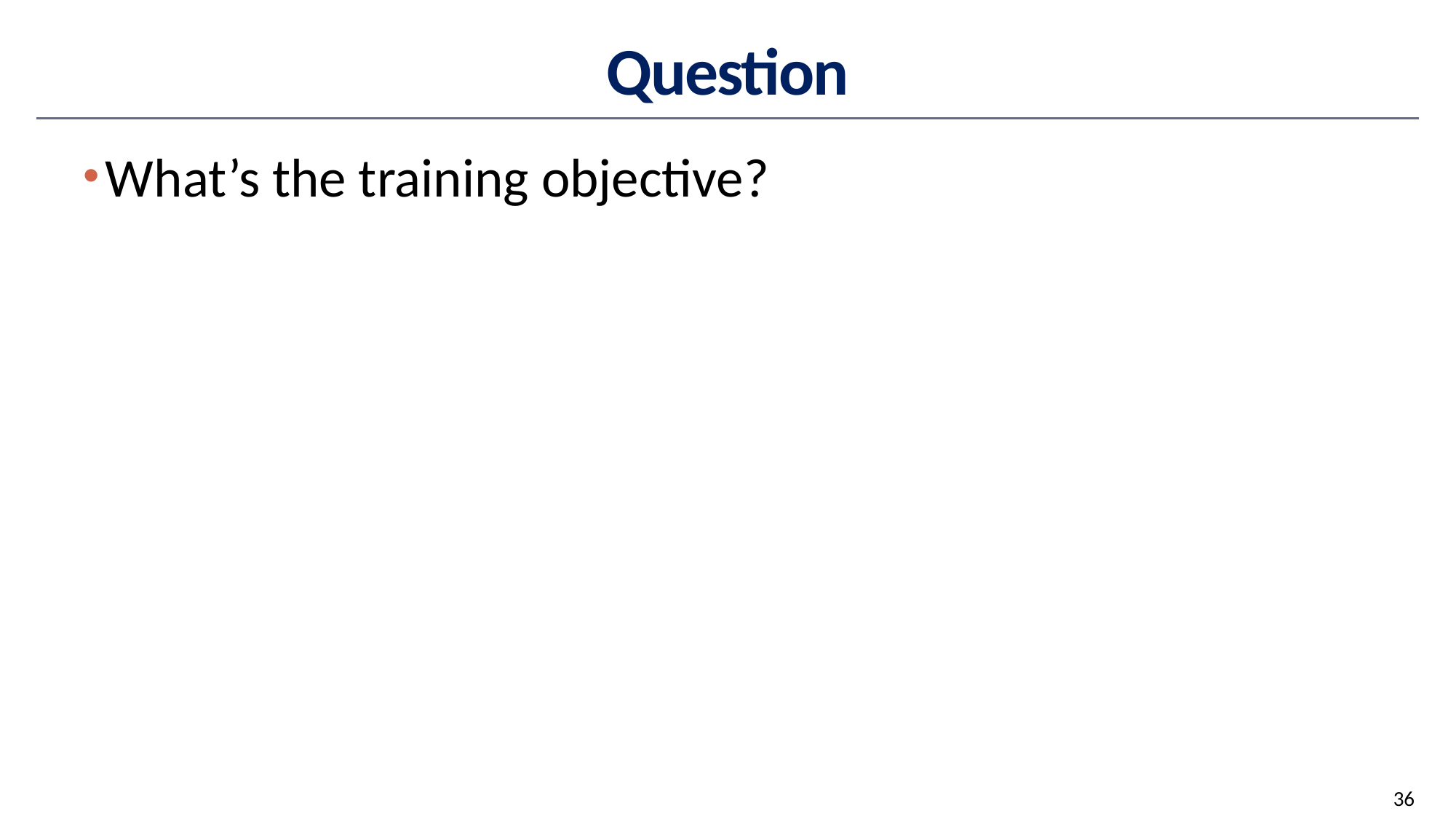

# Question
What’s the training objective?
36